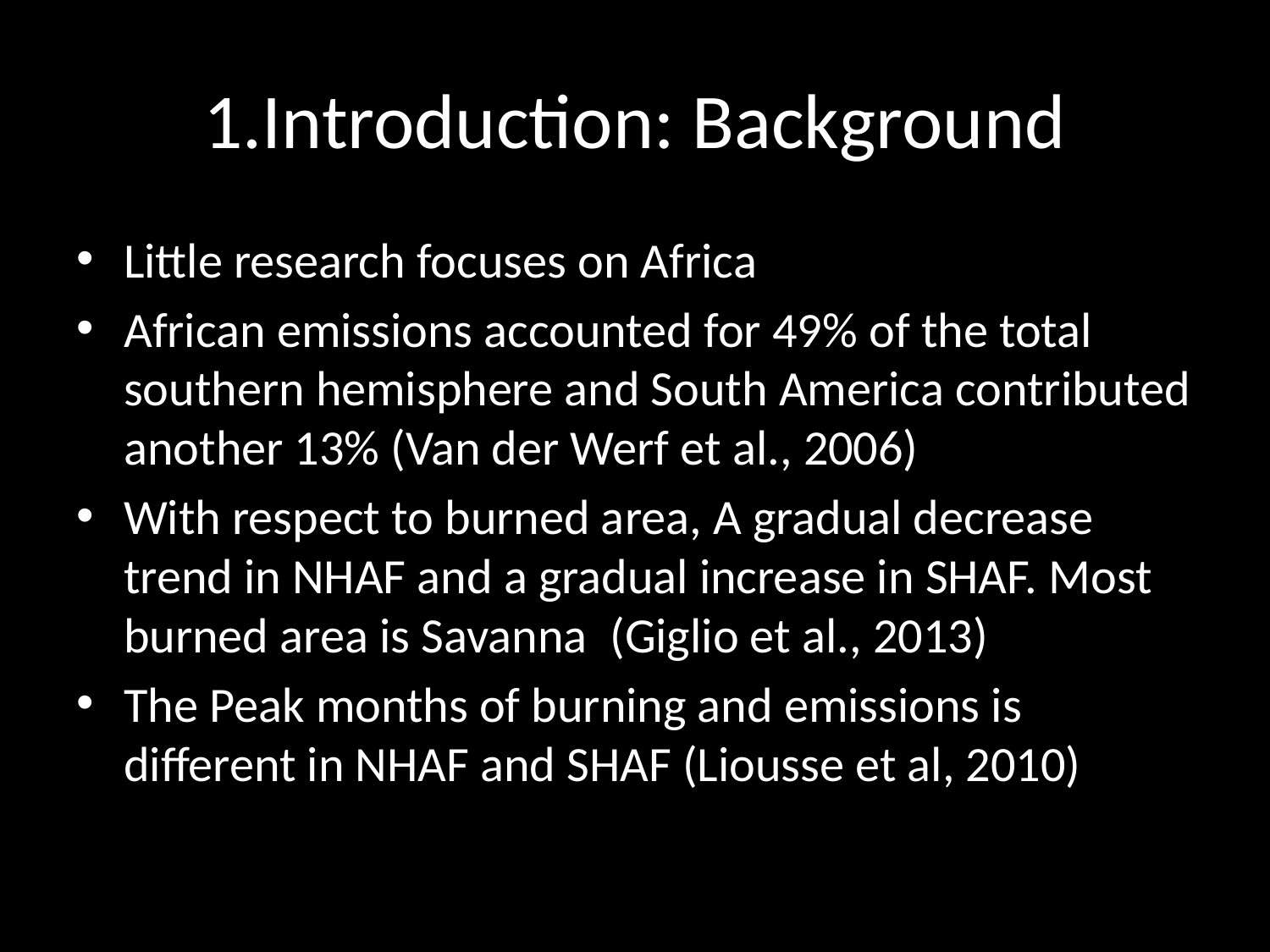

# 1.Introduction: Background
Little research focuses on Africa
African emissions accounted for 49% of the total southern hemisphere and South America contributed another 13% (Van der Werf et al., 2006)
With respect to burned area, A gradual decrease trend in NHAF and a gradual increase in SHAF. Most burned area is Savanna  (Giglio et al., 2013)
The Peak months of burning and emissions is different in NHAF and SHAF (Liousse et al, 2010)